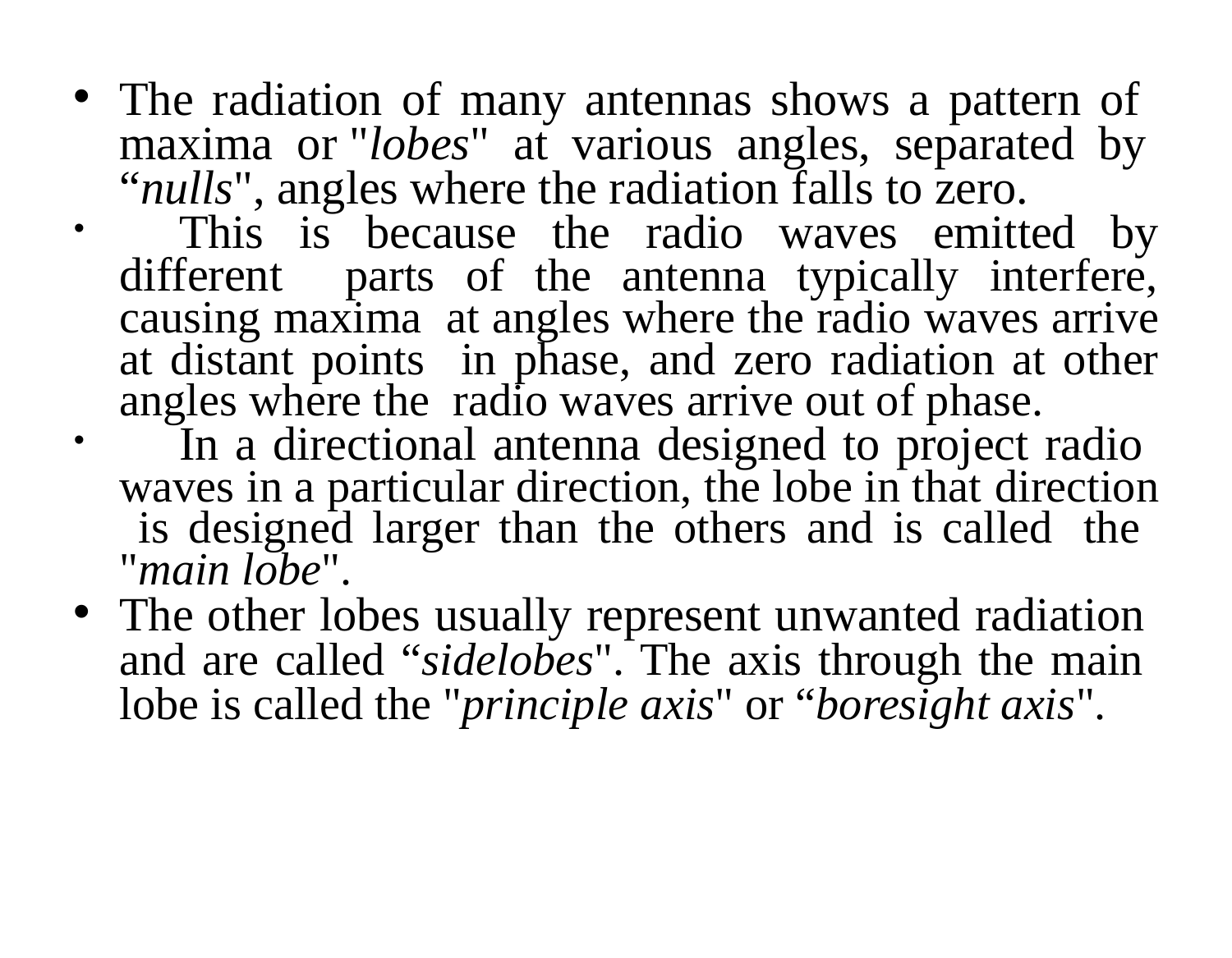

The radiation of many antennas shows a pattern of  maxima or "lobes" at various angles, separated by  “nulls", angles where the radiation falls to zero.
	This is because the radio waves emitted by different  parts of the antenna typically interfere, causing maxima  at angles where the radio waves arrive at distant points  in phase, and zero radiation at other angles where the  radio waves arrive out of phase.
	In a directional antenna designed to project radio  waves in a particular direction, the lobe in that direction  is designed larger than the others and is called the  "main lobe".
The other lobes usually represent unwanted radiation  and are called “sidelobes". The axis through the main  lobe is called the "principle axis" or “boresight axis".